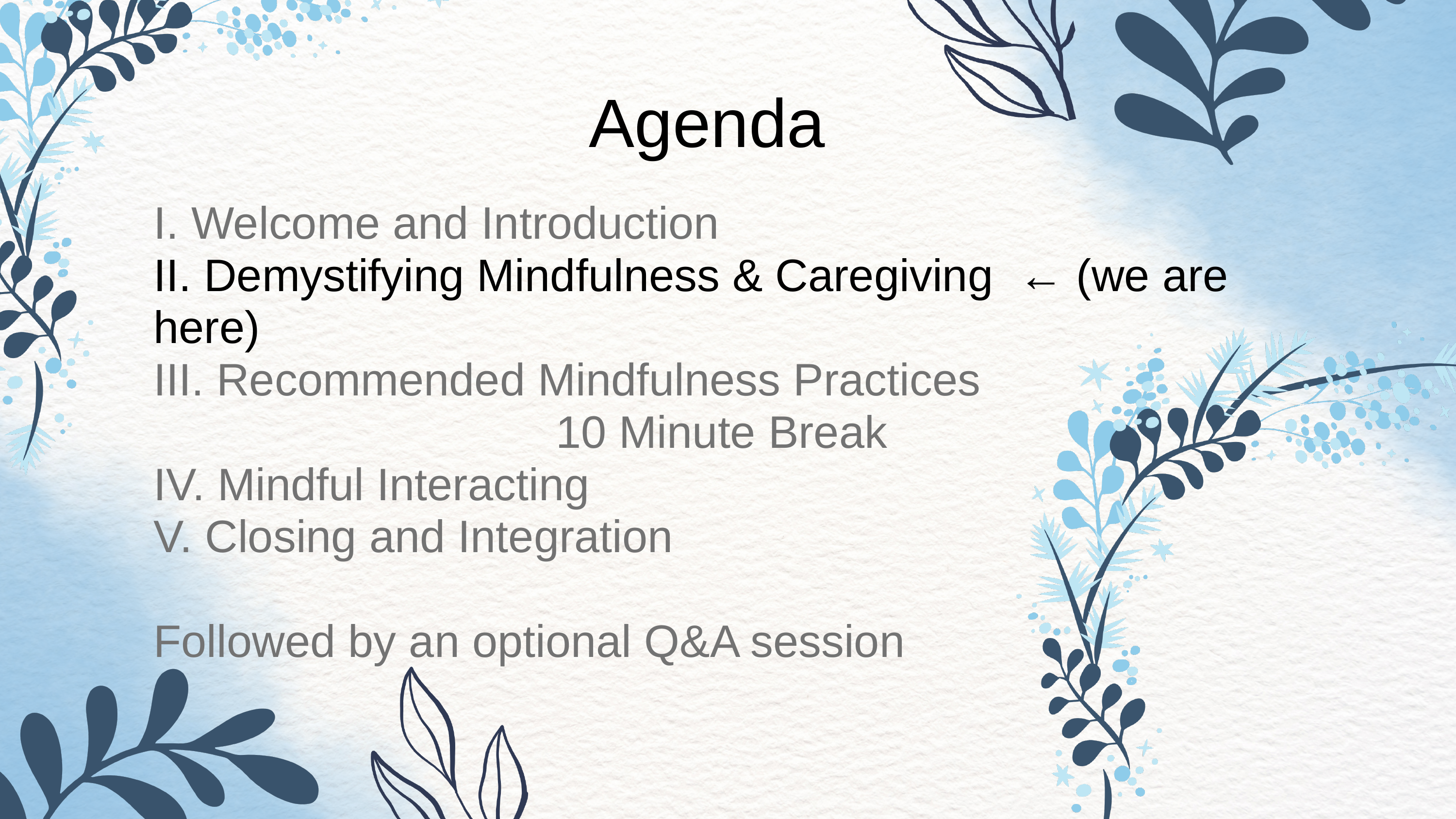

Agenda
I. Welcome and Introduction
II. Demystifying Mindfulness & Caregiving  ← (we are here)
III. Recommended Mindfulness Practices
10 Minute Break
IV. Mindful Interacting
V. Closing and Integration

Followed by an optional Q&A session